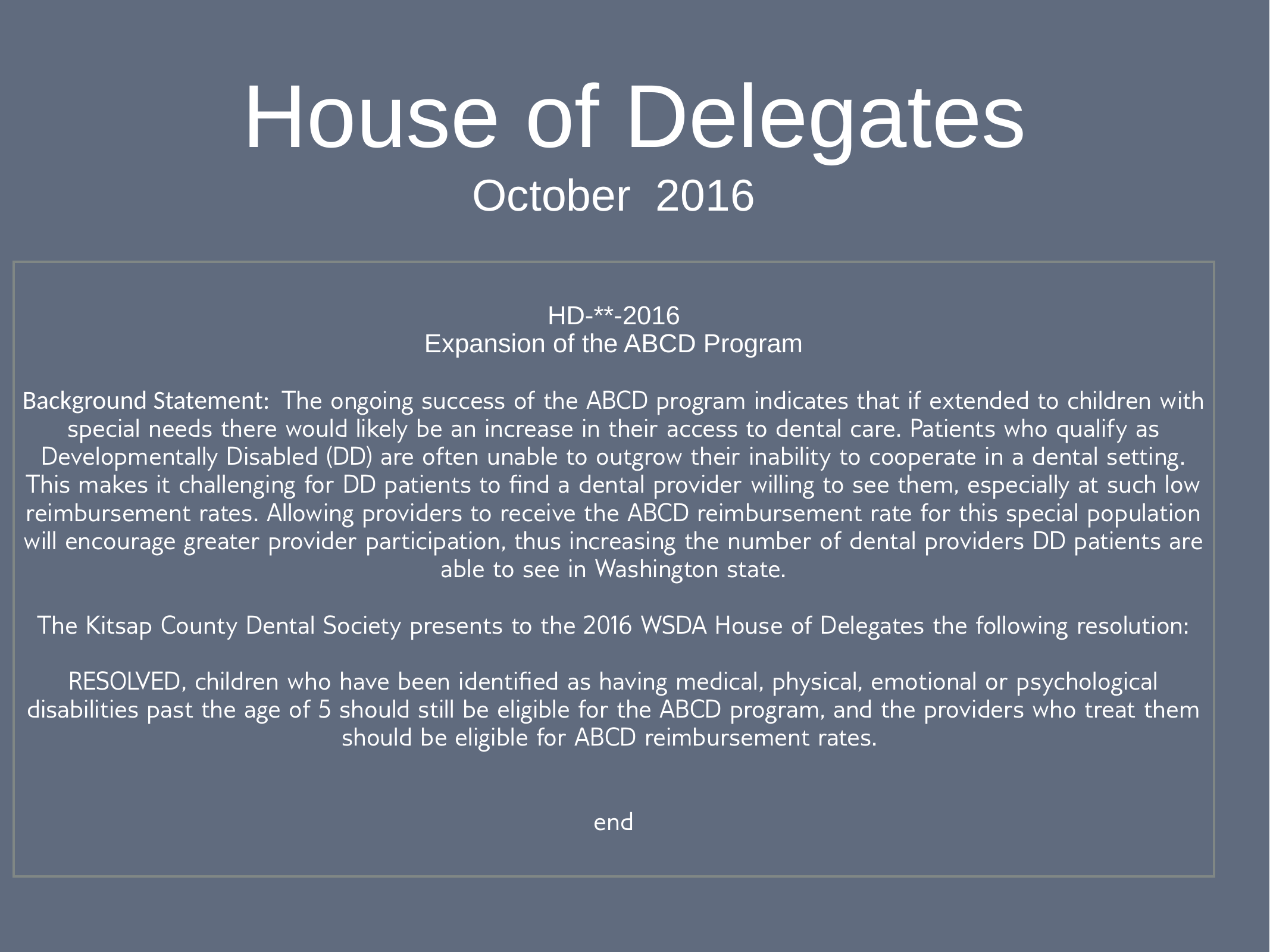

# House of Delegates
October  2016
HD-**-2016
Expansion of the ABCD Program

Background Statement:  The ongoing success of the ABCD program indicates that if extended to children with special needs there would likely be an increase in their access to dental care. Patients who qualify as Developmentally Disabled (DD) are often unable to outgrow their inability to cooperate in a dental setting. This makes it challenging for DD patients to find a dental provider willing to see them, especially at such low reimbursement rates. Allowing providers to receive the ABCD reimbursement rate for this special population will encourage greater provider participation, thus increasing the number of dental providers DD patients are able to see in Washington state.

The Kitsap County Dental Society presents to the 2016 WSDA House of Delegates the following resolution:

RESOLVED, children who have been identified as having medical, physical, emotional or psychological disabilities past the age of 5 should still be eligible for the ABCD program, and the providers who treat them should be eligible for ABCD reimbursement rates.

end